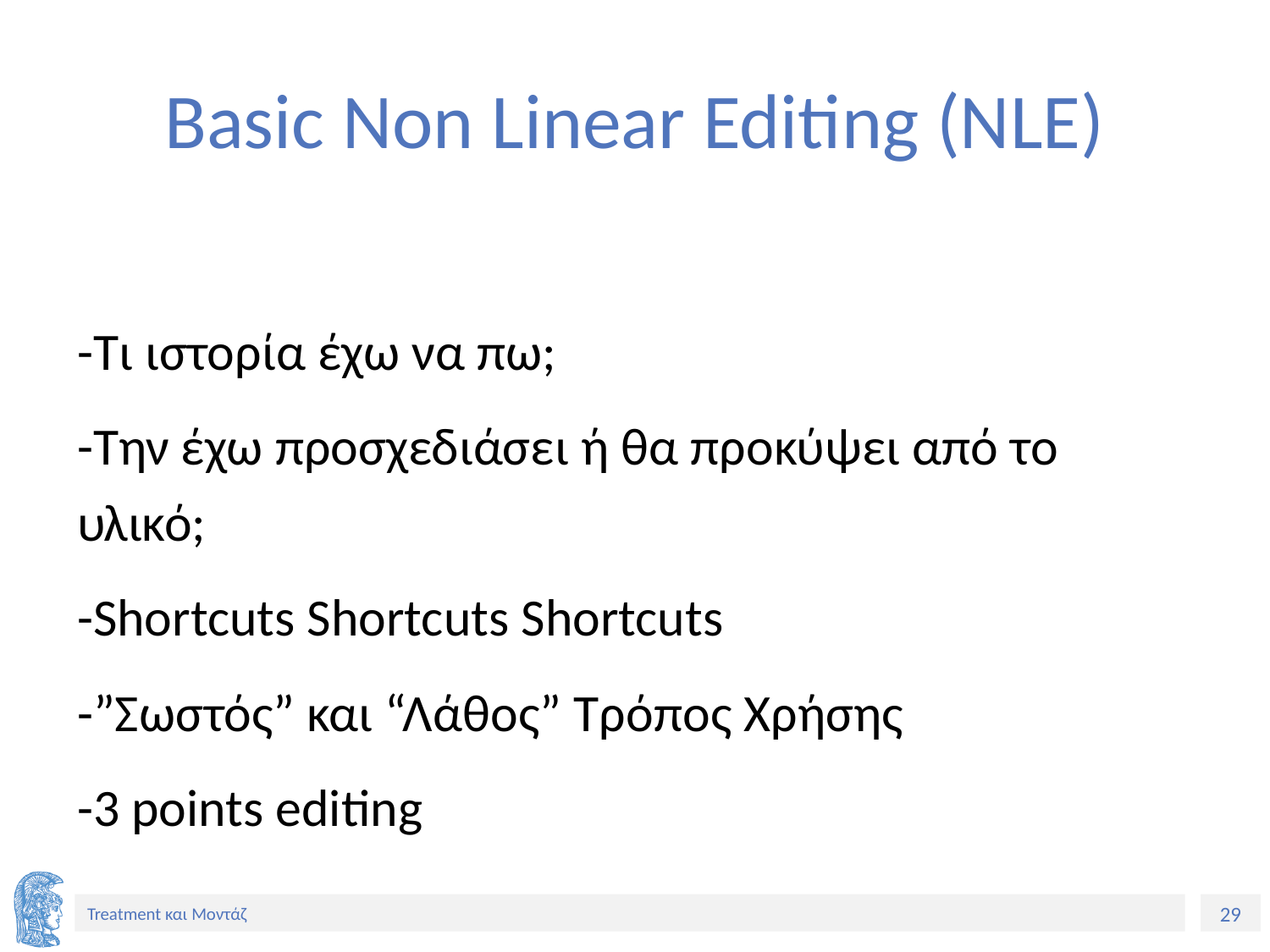

# Basic Non Linear Editing (NLE)

-Τι ιστορία έχω να πω;
-Την έχω προσχεδιάσει ή θα προκύψει από το υλικό;
-Shortcuts Shortcuts Shortcuts
-”Σωστός” και “Λάθος” Τρόπος Χρήσης
-3 points editing